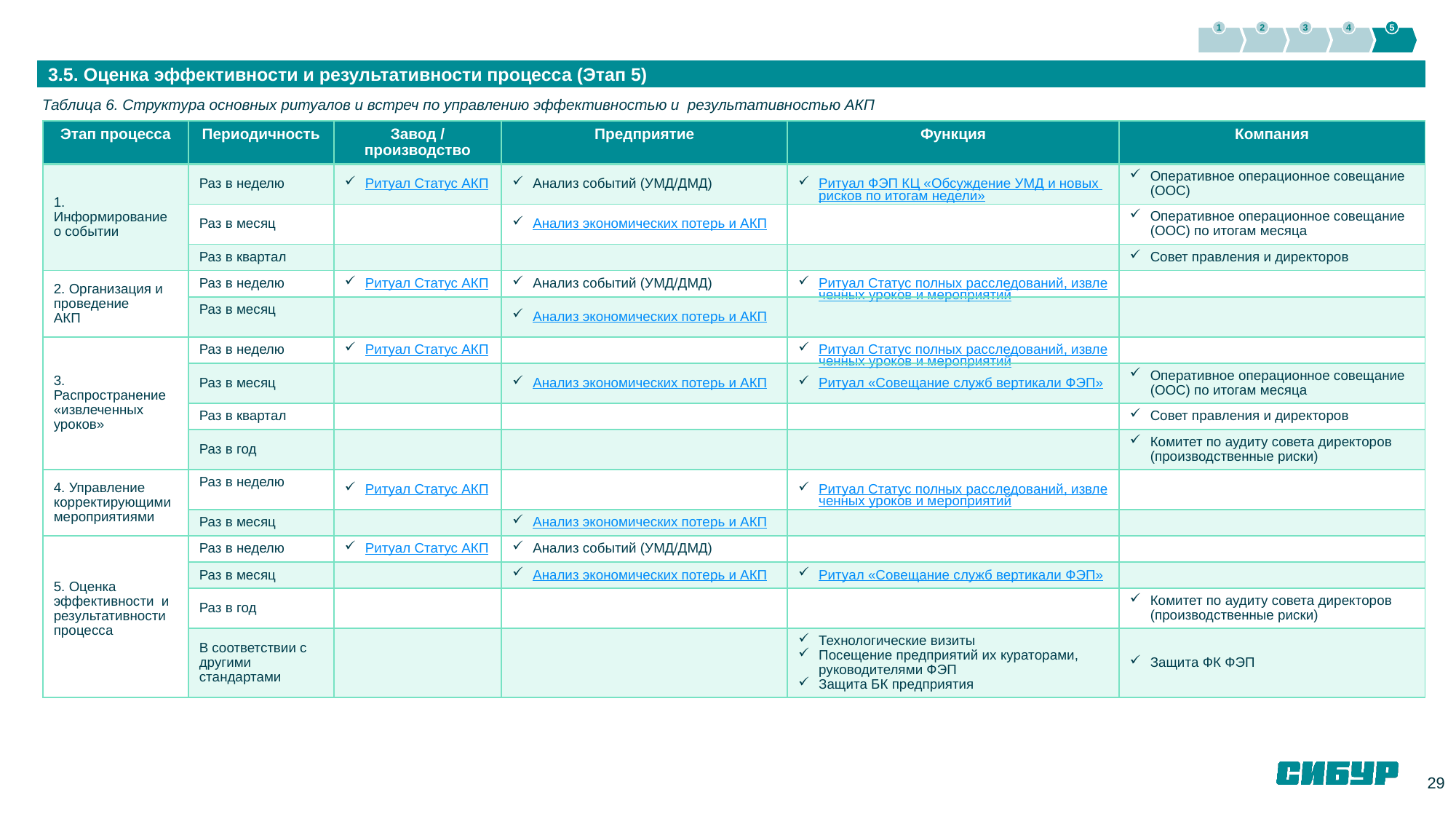

1
2
3
4
5

3.5. Оценка эффективности и результативности процесса (Этап 5)
Таблица 6. Структура основных ритуалов и встреч по управлению эффективностью и  результативностью АКП
| Этап процесса | Периодичность | Завод / производство | Предприятие | Функция | Компания |
| --- | --- | --- | --- | --- | --- |
| 1. Информирование о событии | Раз в неделю | Ритуал Статус АКП | Анализ событий (УМД/ДМД) | Ритуал ФЭП КЦ «Обсуждение УМД и новых рисков по итогам недели» | Оперативное операционное совещание (ООС) |
|  | Раз в месяц |  | Анализ экономических потерь и АКП |  | Оперативное операционное совещание (ООС) по итогам месяца |
|  | Раз в квартал |  |  |  | Совет правления и директоров |
| 2. Организация и проведение АКП | Раз в неделю | Ритуал Статус АКП | Анализ событий (УМД/ДМД) | Ритуал Статус полных расследований, извлеченных уроков и мероприятий |  |
|  | Раз в месяц |  | Анализ экономических потерь и АКП |  |  |
| 3. Распространение «извлеченных уроков» | Раз в неделю | Ритуал Статус АКП |  | Ритуал Статус полных расследований, извлеченных уроков и мероприятий |  |
|  | Раз в месяц |  | Анализ экономических потерь и АКП | Ритуал «Совещание служб вертикали ФЭП» | Оперативное операционное совещание (ООС) по итогам месяца |
|  | Раз в квартал |  |  |  | Совет правления и директоров |
|  | Раз в год |  |  |  | Комитет по аудиту совета директоров (производственные риски) |
| 4. Управление корректирующими мероприятиями | Раз в неделю | Ритуал Статус АКП |  | Ритуал Статус полных расследований, извлеченных уроков и мероприятий |  |
|  | Раз в месяц |  | Анализ экономических потерь и АКП |  |  |
| 5. Оценка эффективности и результативности процесса | Раз в неделю | Ритуал Статус АКП | Анализ событий (УМД/ДМД) |  |  |
|  | Раз в месяц |  | Анализ экономических потерь и АКП | Ритуал «Совещание служб вертикали ФЭП» |  |
|  | Раз в год |  |  |  | Комитет по аудиту совета директоров (производственные риски) |
|  | В соответствии с другими стандартами |  |  | Технологические визиты Посещение предприятий их кураторами, руководителями ФЭП Защита БК предприятия | Защита ФК ФЭП |
29